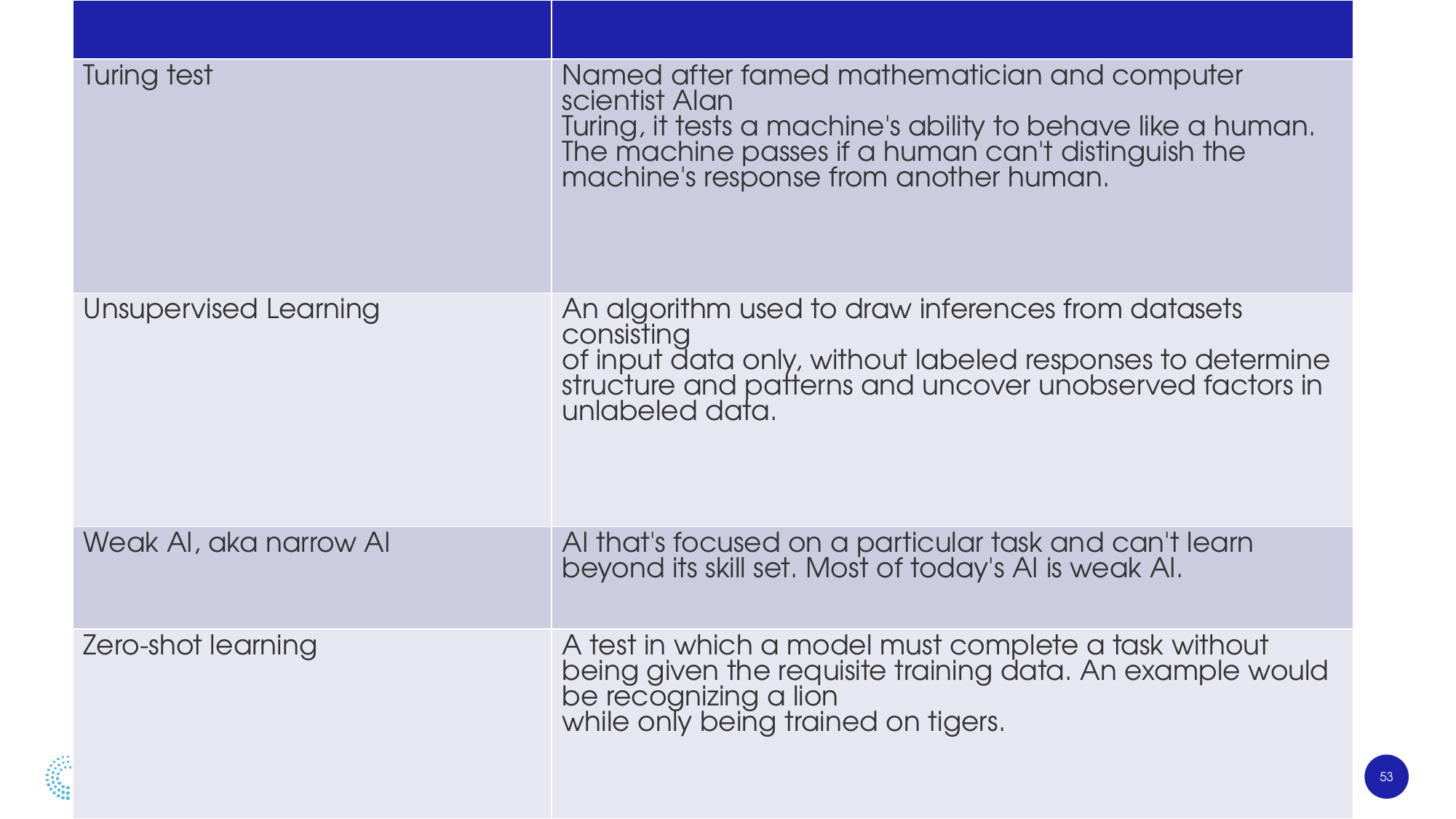

|  |  |
| --- | --- |
| Turing test | Named after famed mathematician and computer scientist Alan Turing, it tests a machine's ability to behave like a human. The machine passes if a human can't distinguish the machine's response from another human. |
| Unsupervised Learning | An algorithm used to draw inferences from datasets consisting of input data only, without labeled responses to determine structure and patterns and uncover unobserved factors in unlabeled data. |
| Weak AI, aka narrow AI | AI that's focused on a particular task and can't learn beyond its skill set. Most of today's AI is weak AI. |
| Zero-shot learning | A test in which a model must complete a task without being given the requisite training data. An example would be recognizing a lion while only being trained on tigers. |
Artificial Intelligence: A Primer for Nurses - Created by the HIMSS Nursing Innovation Advisory Workgroup
53